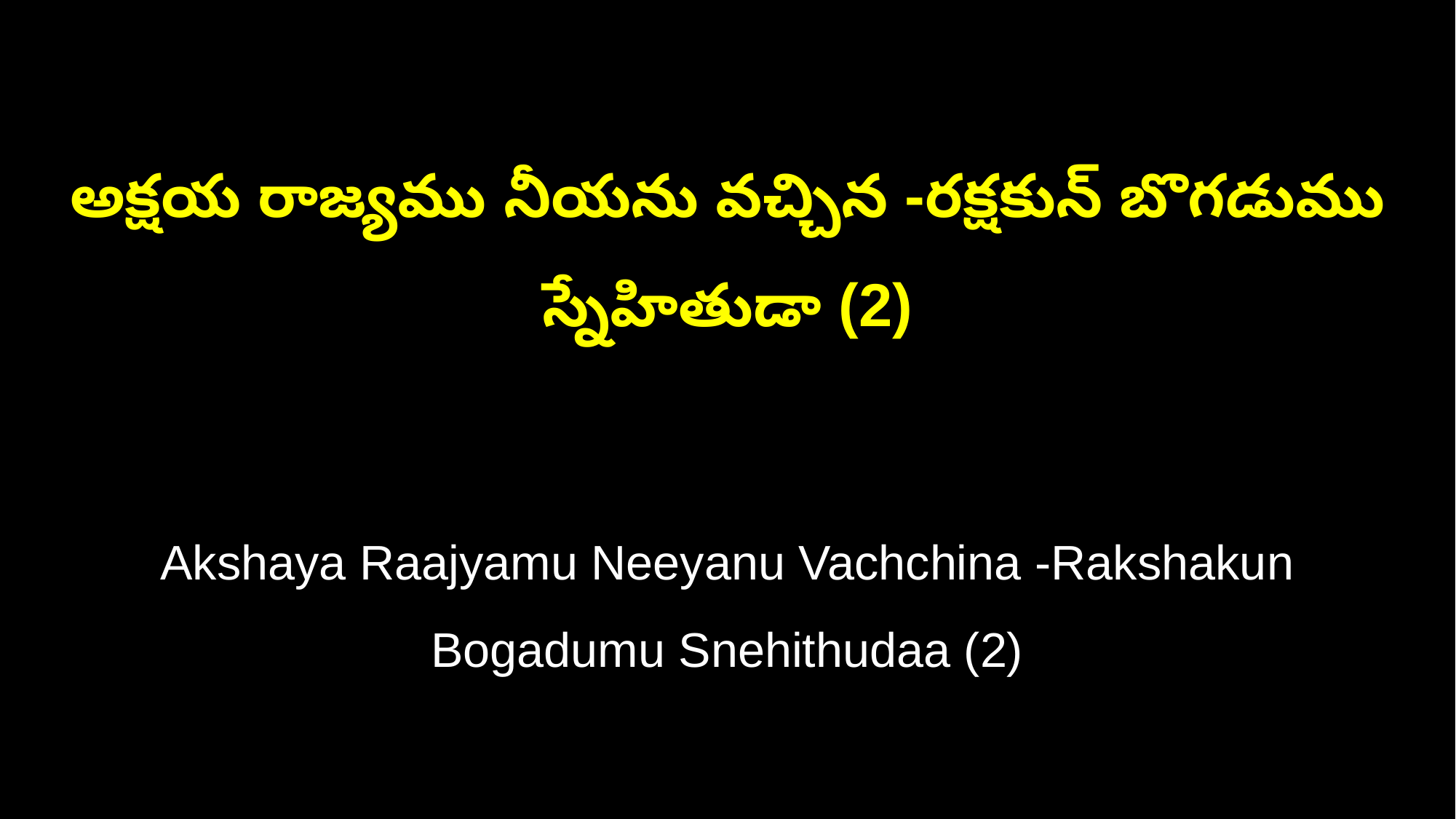

అక్షయ రాజ్యము నీయను వచ్చిన -రక్షకున్ బొగడుము స్నేహితుడా (2)
Akshaya Raajyamu Neeyanu Vachchina -Rakshakun Bogadumu Snehithudaa (2)